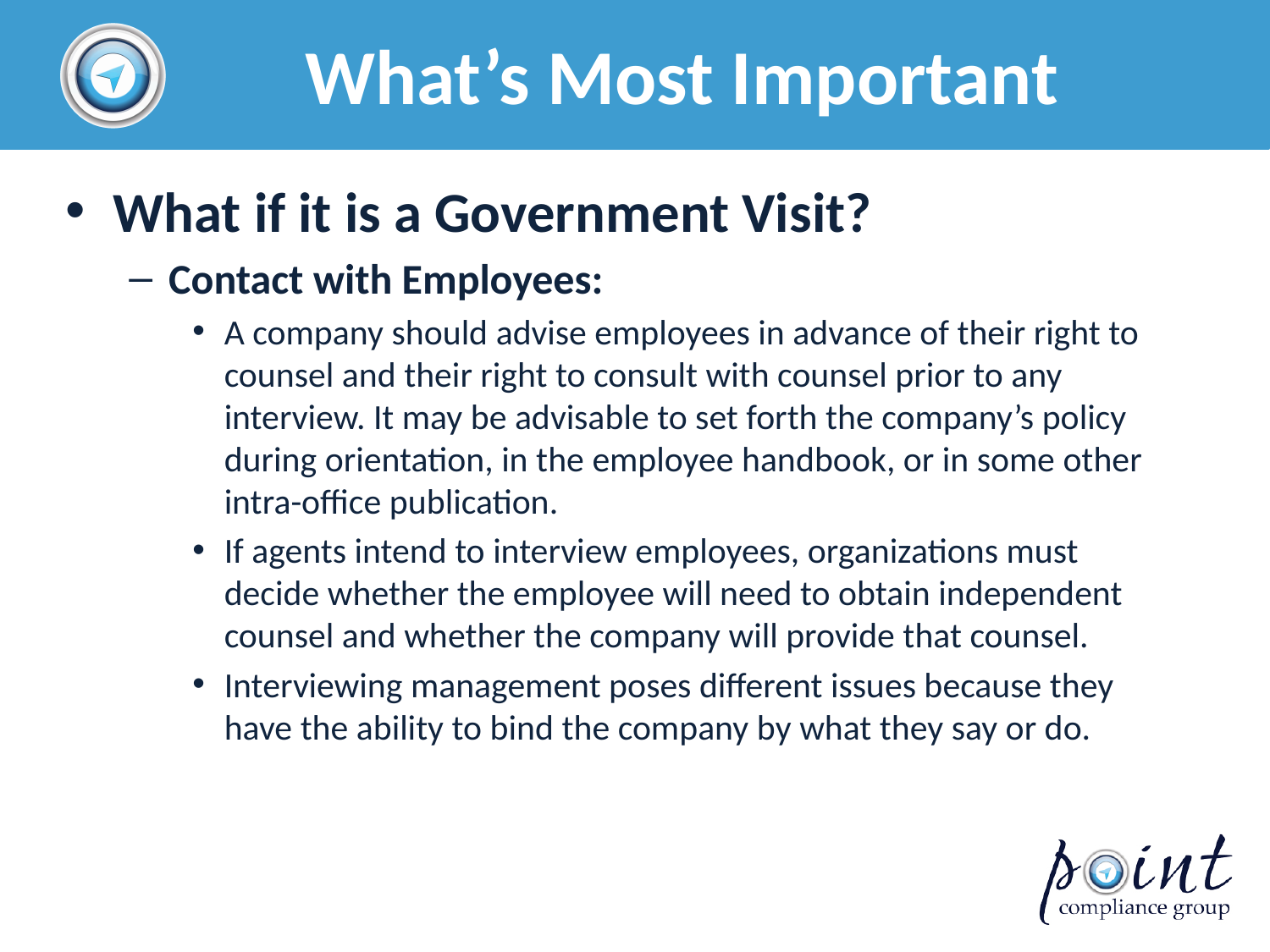

# What’s Most Important
What if it is a Government Visit?
Contact with Employees:
A company should advise employees in advance of their right to counsel and their right to consult with counsel prior to any interview. It may be advisable to set forth the company’s policy during orientation, in the employee handbook, or in some other intra-office publication.
If agents intend to interview employees, organizations must decide whether the employee will need to obtain independent counsel and whether the company will provide that counsel.
Interviewing management poses different issues because they have the ability to bind the company by what they say or do.